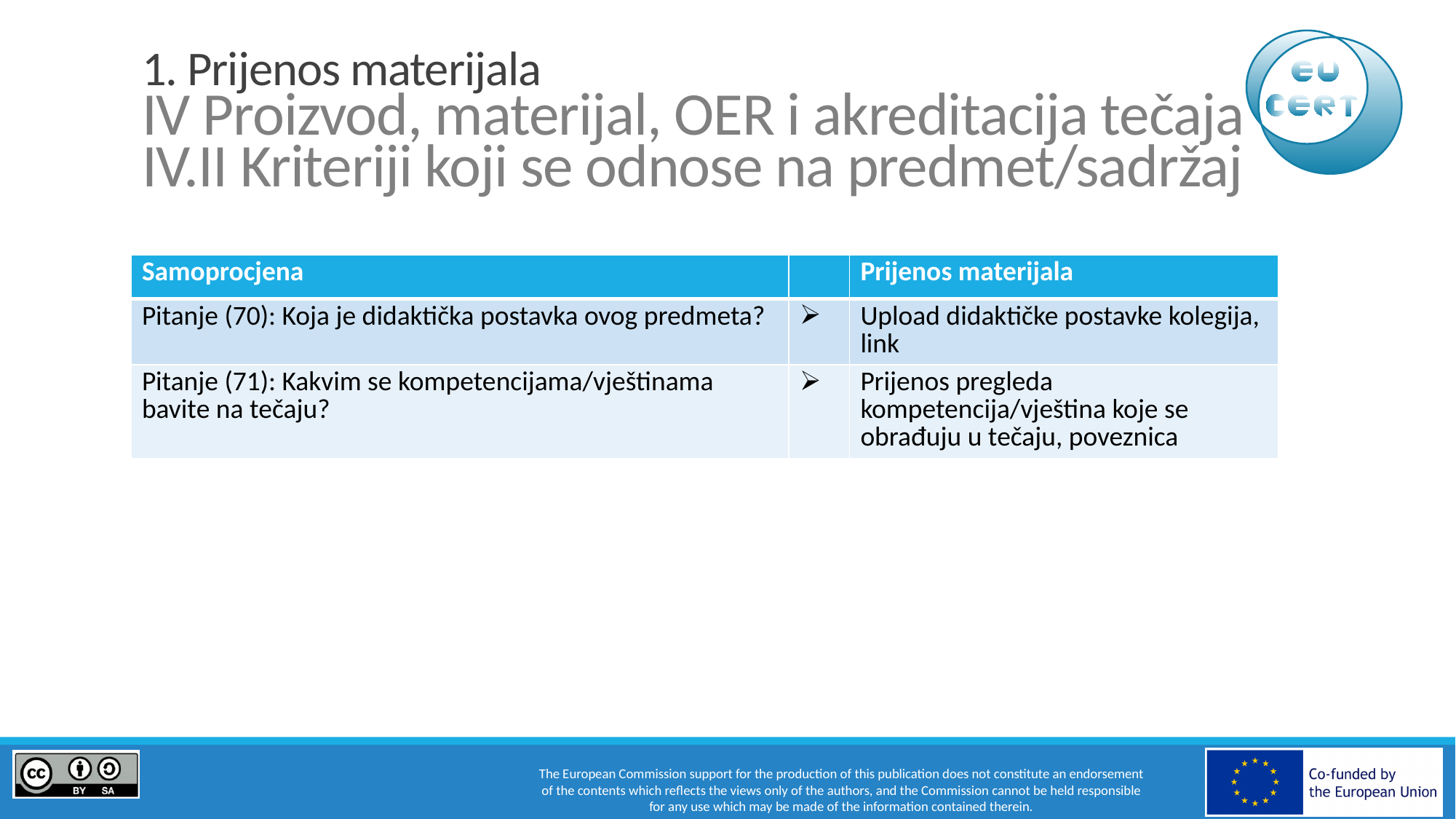

# 1. Prijenos materijala IV Proizvod, materijal, OER i akreditacija tečaja IV.II Kriteriji koji se odnose na predmet/sadržaj
| Samoprocjena |  | Prijenos materijala |
| --- | --- | --- |
| Pitanje (70): Koja je didaktička postavka ovog predmeta? |  | Upload didaktičke postavke kolegija, link |
| Pitanje (71): Kakvim se kompetencijama/vještinama bavite na tečaju? |  | Prijenos pregleda kompetencija/vještina koje se obrađuju u tečaju, poveznica |